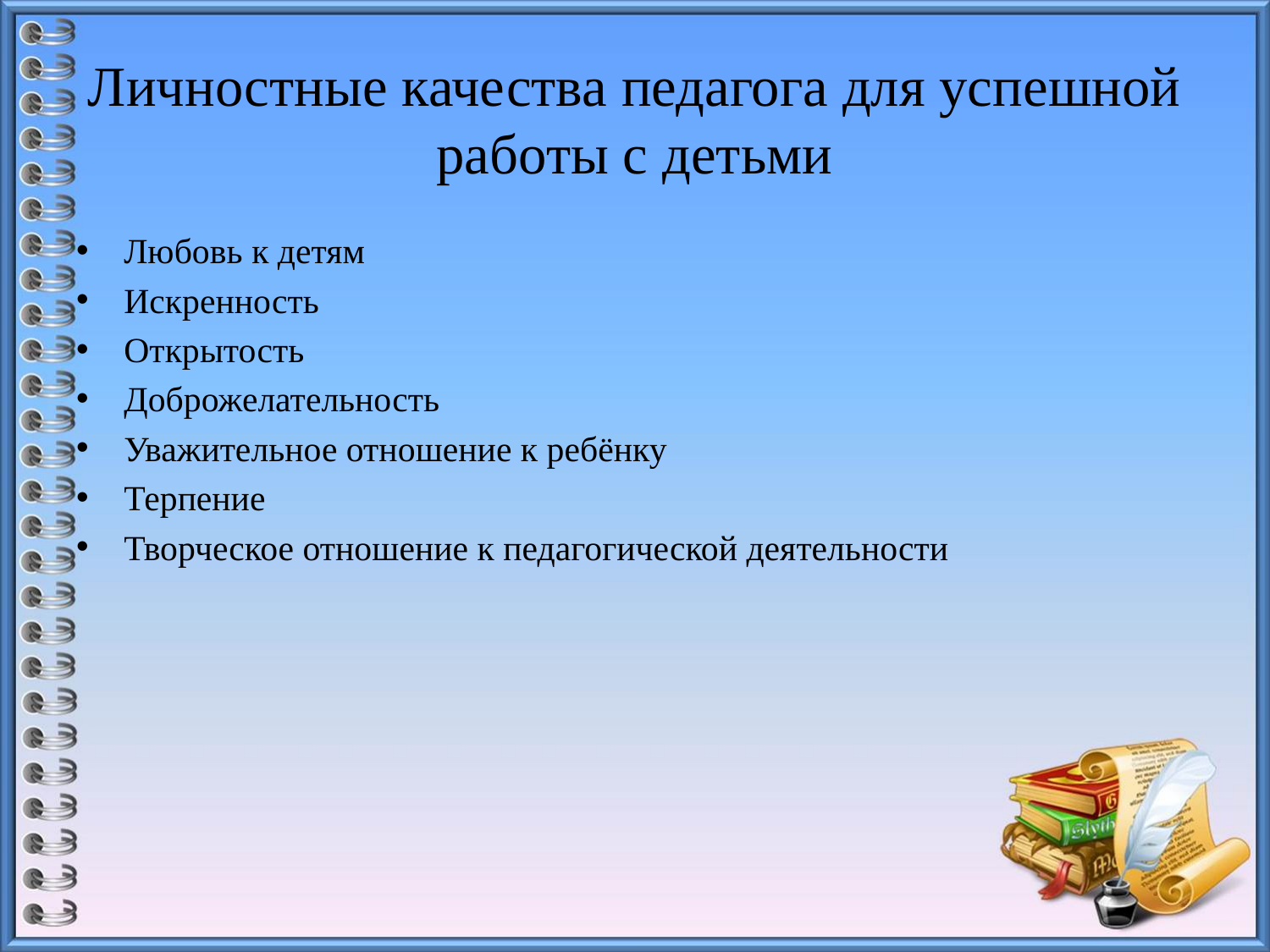

# Личностные качества педагога для успешной работы с детьми
Любовь к детям
Искренность
Открытость
Доброжелательность
Уважительное отношение к ребёнку
Терпение
Творческое отношение к педагогической деятельности